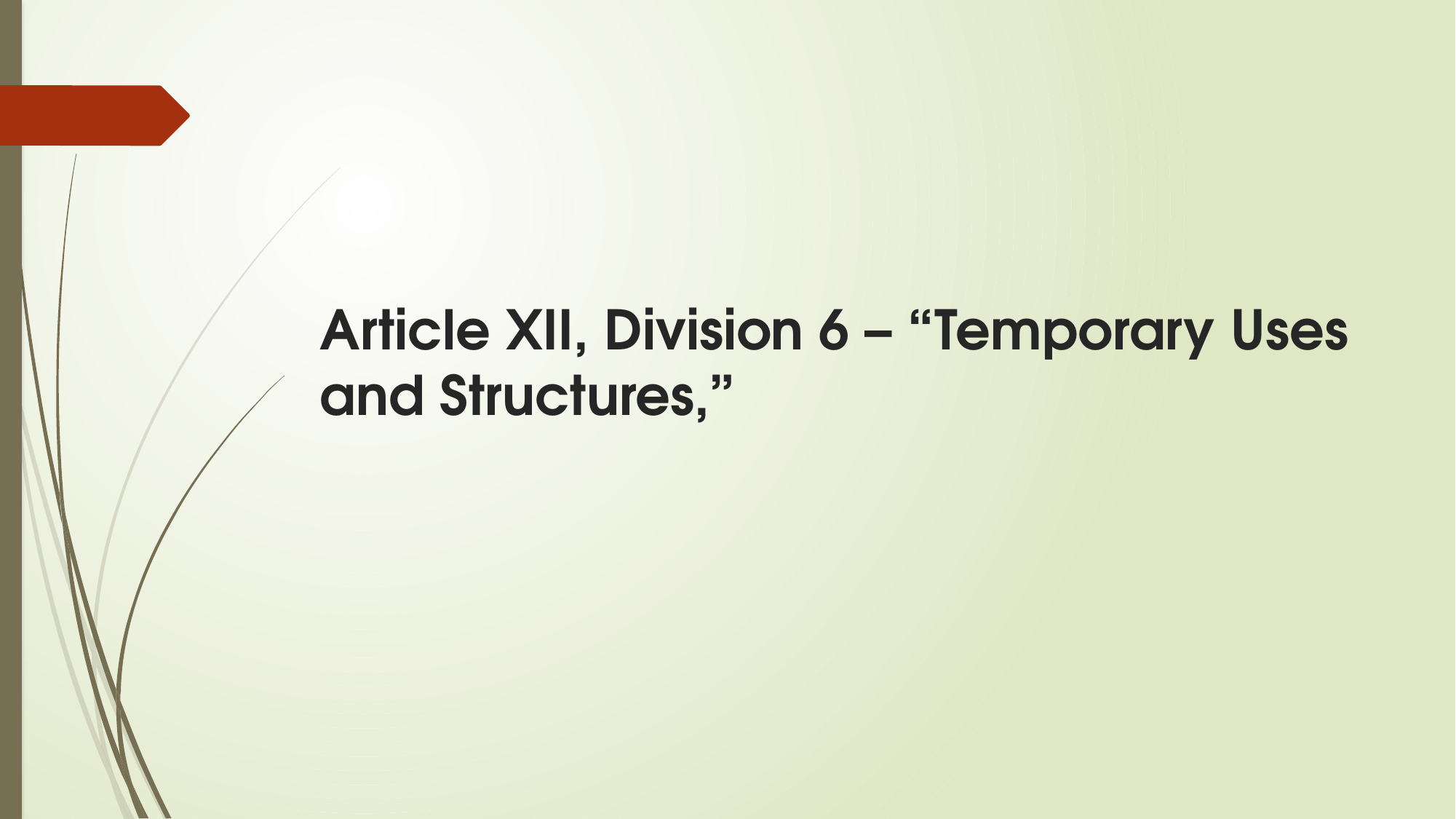

# Article XII, Division 6 – “Temporary Uses and Structures,”